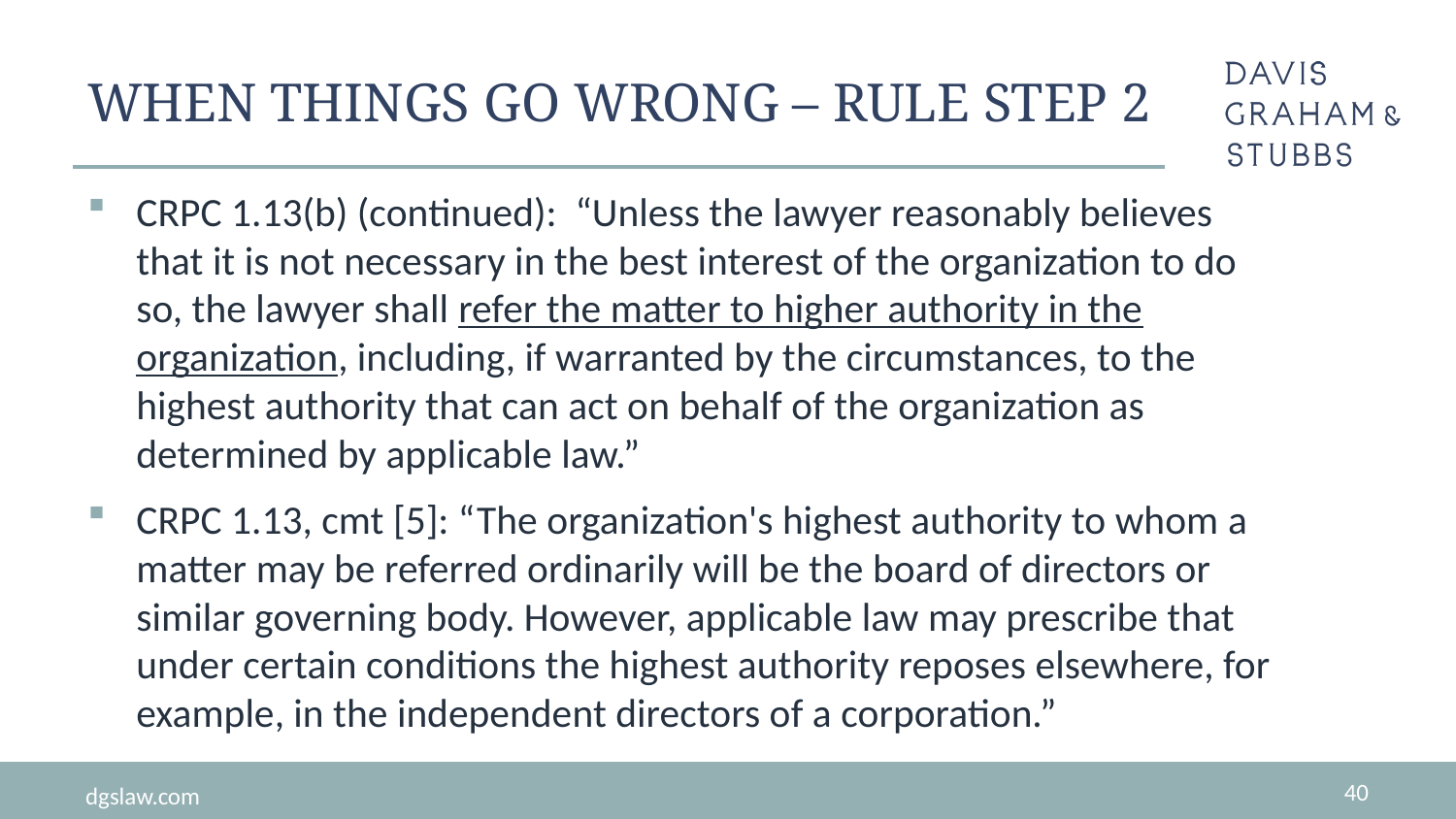

# When things go wrong – rule step 2
CRPC 1.13(b) (continued):  “Unless the lawyer reasonably believes that it is not necessary in the best interest of the organization to do so, the lawyer shall refer the matter to higher authority in the organization, including, if warranted by the circumstances, to the highest authority that can act on behalf of the organization as determined by applicable law.”
CRPC 1.13, cmt [5]: “The organization's highest authority to whom a matter may be referred ordinarily will be the board of directors or similar governing body. However, applicable law may prescribe that under certain conditions the highest authority reposes elsewhere, for example, in the independent directors of a corporation.”